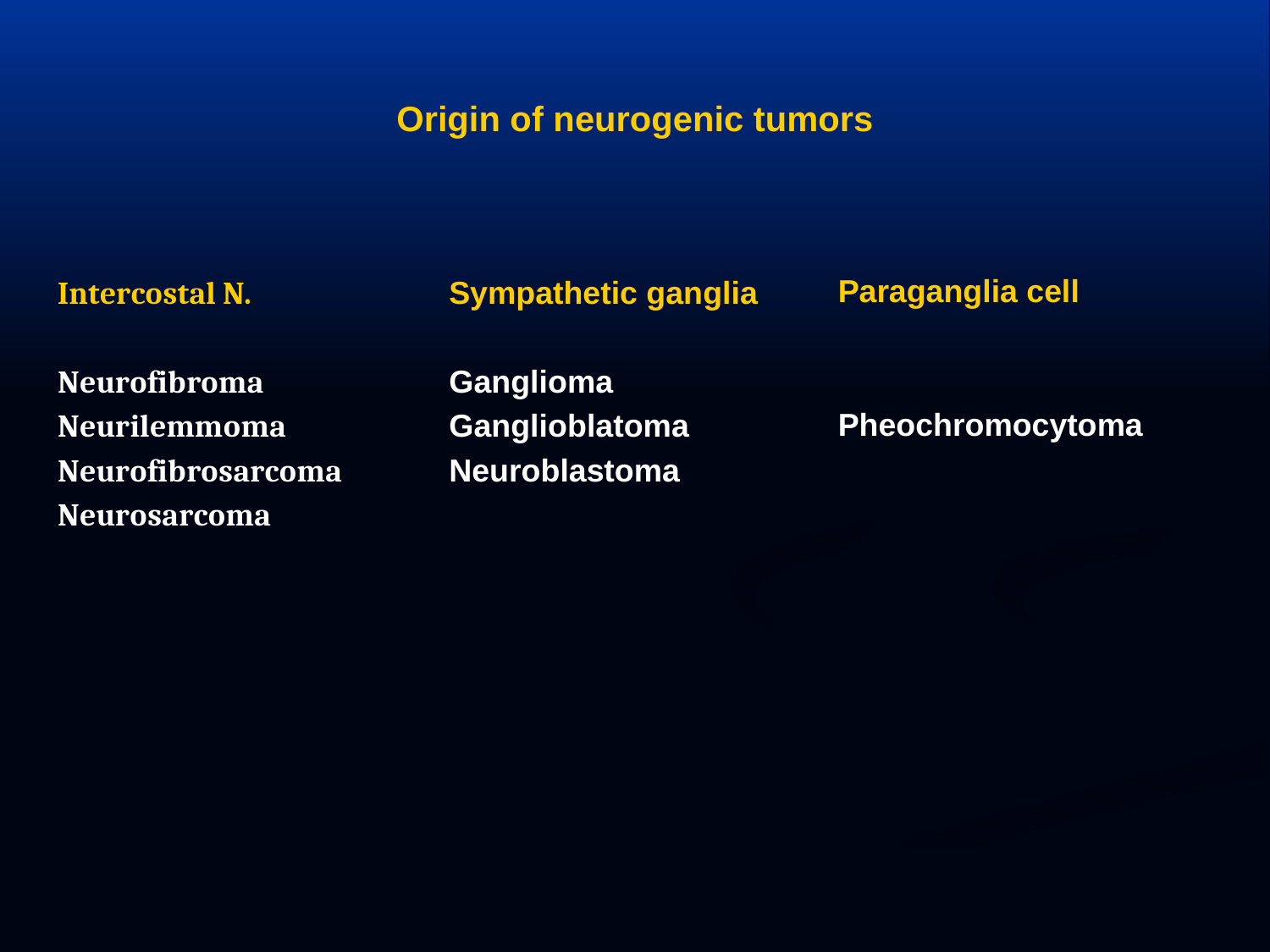

# Origin of neurogenic tumors
Paraganglia cell

Pheochromocytoma
Intercostal N.

Neurofibroma
Neurilemmoma
Neurofibrosarcoma
Neurosarcoma
Sympathetic ganglia

Ganglioma
Ganglioblatoma
Neuroblastoma